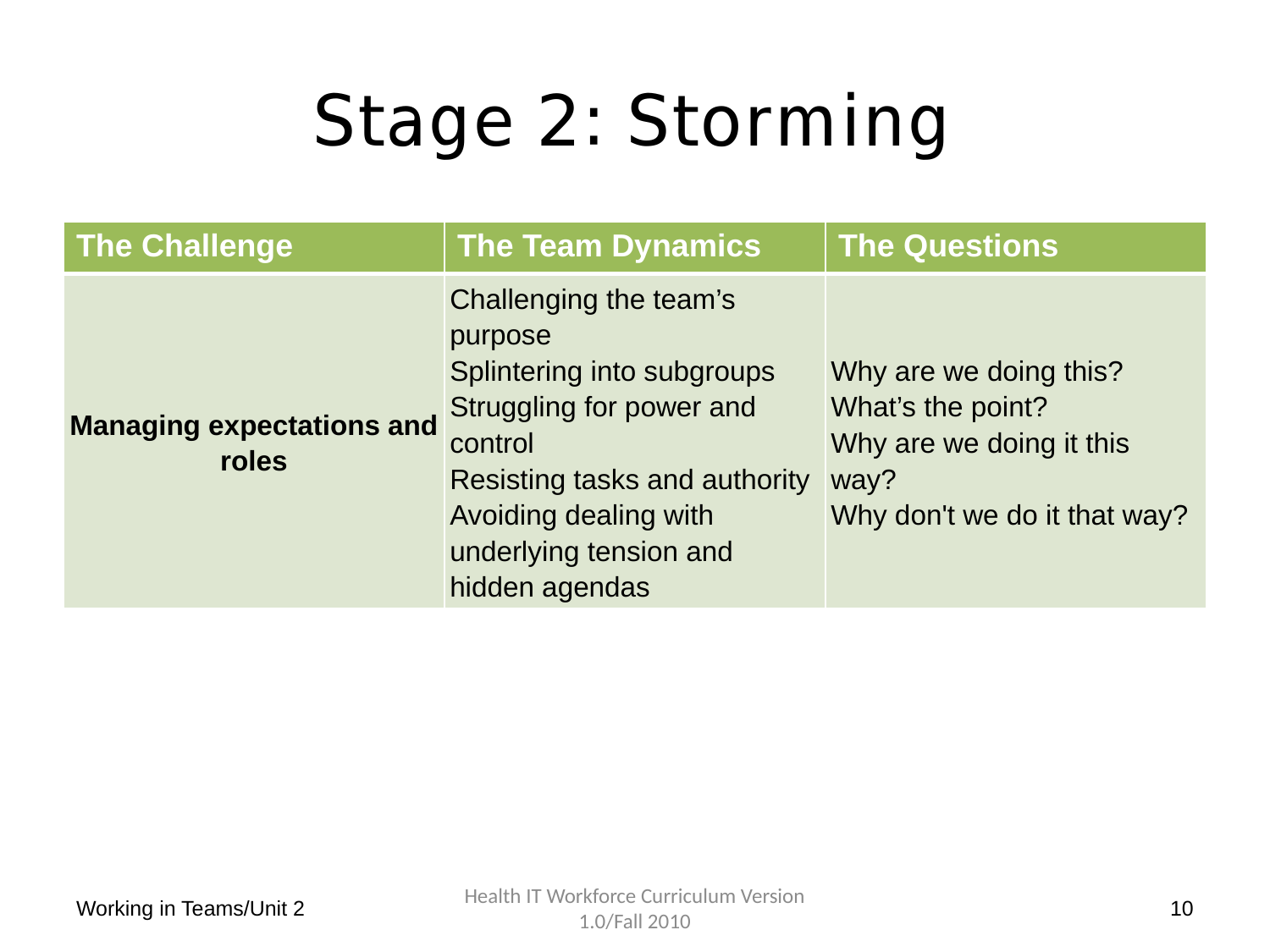

# Stage 2: Storming
| The Challenge | The Team Dynamics | The Questions |
| --- | --- | --- |
| Managing expectations and roles | Challenging the team’s purpose  Splintering into subgroups  Struggling for power and control  Resisting tasks and authority  Avoiding dealing with underlying tension and hidden agendas | Why are we doing this? What’s the point? Why are we doing it this way? Why don't we do it that way? |
Working in Teams/Unit 2
Health IT Workforce Curriculum Version 1.0/Fall 2010
10